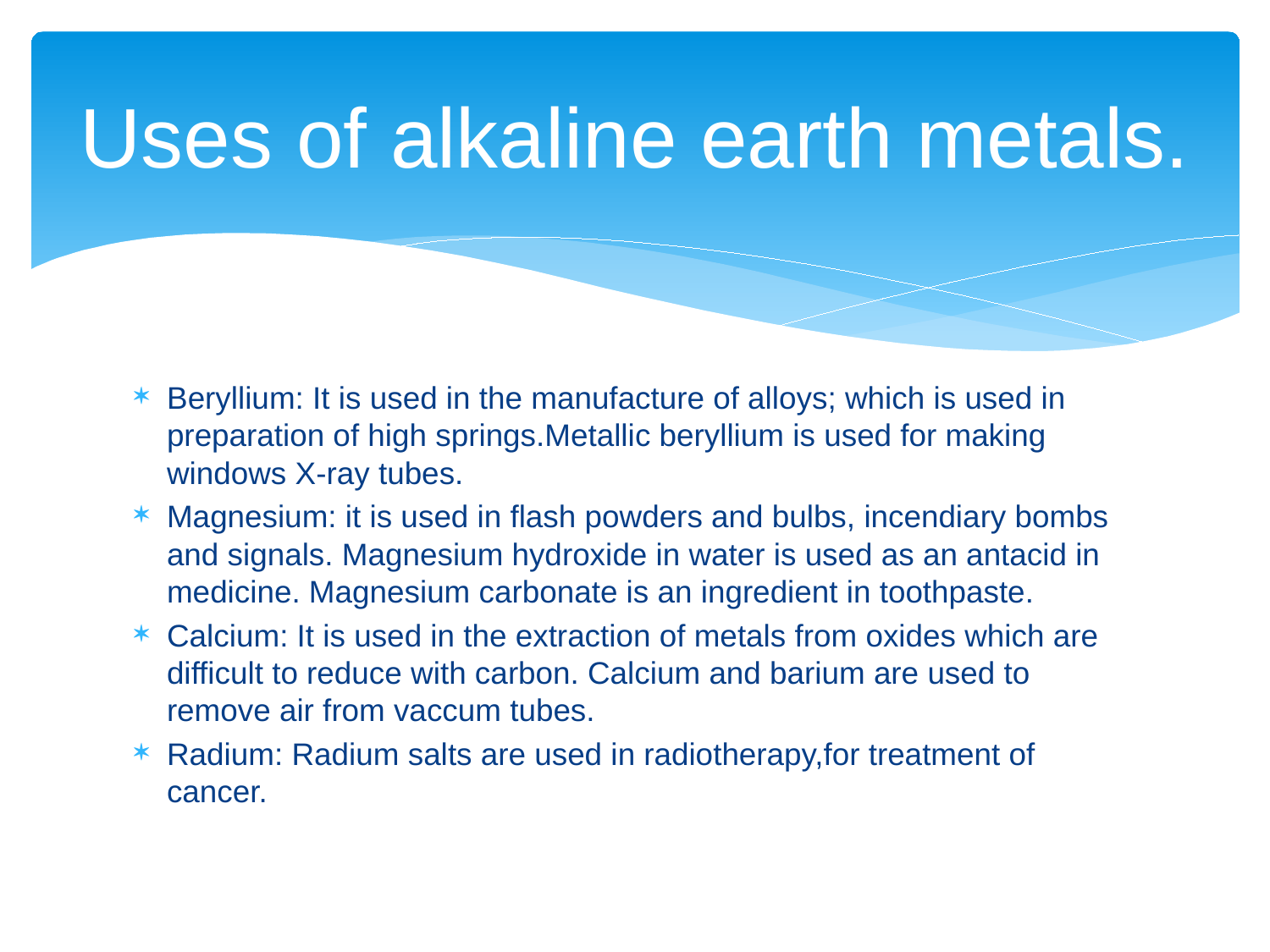

# Uses of alkaline earth metals.
Beryllium: It is used in the manufacture of alloys; which is used in preparation of high springs.Metallic beryllium is used for making windows X-ray tubes.
Magnesium: it is used in flash powders and bulbs, incendiary bombs and signals. Magnesium hydroxide in water is used as an antacid in medicine. Magnesium carbonate is an ingredient in toothpaste.
Calcium: It is used in the extraction of metals from oxides which are difficult to reduce with carbon. Calcium and barium are used to remove air from vaccum tubes.
Radium: Radium salts are used in radiotherapy,for treatment of cancer.